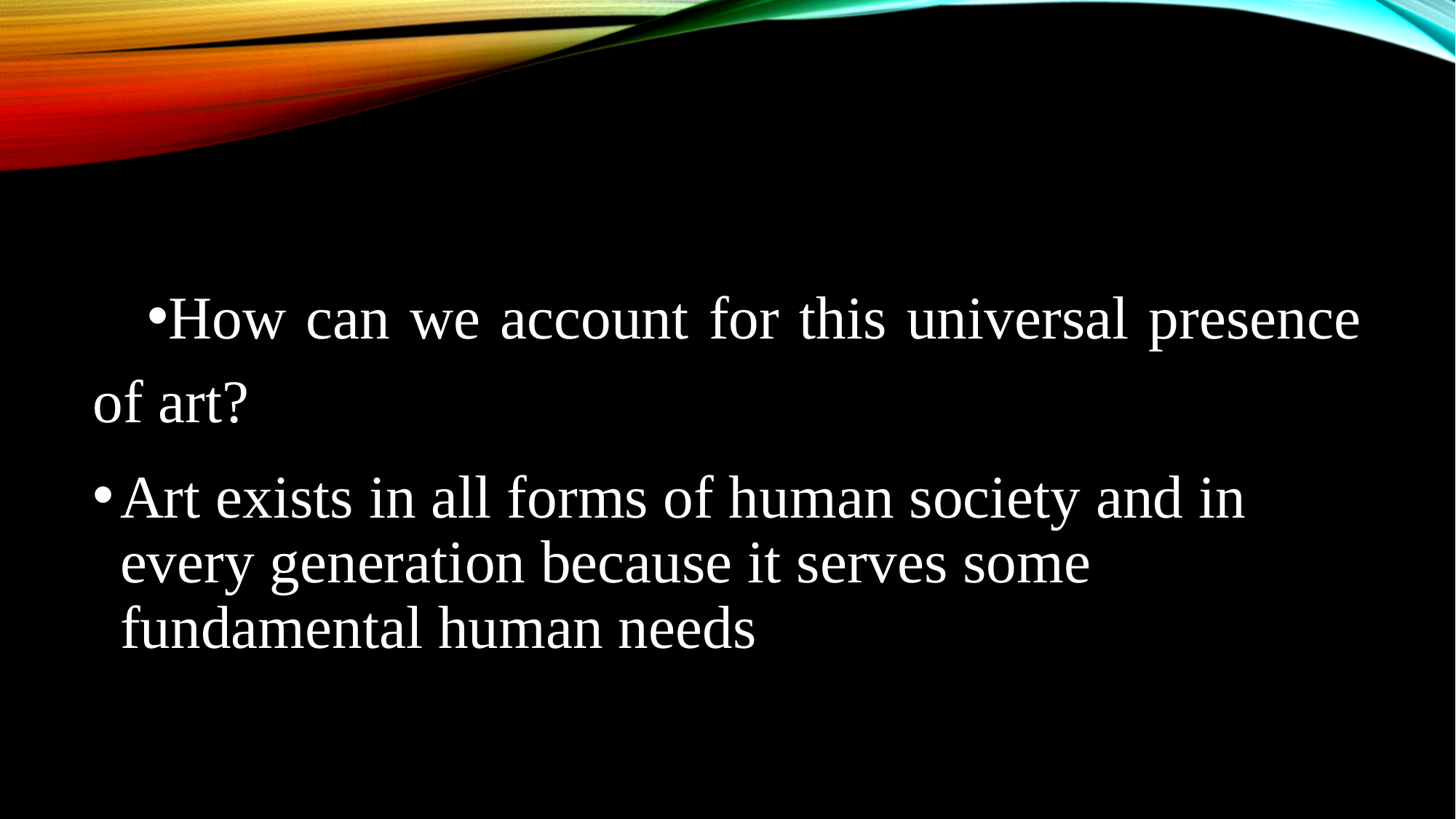

#
How can we account for this universal presence of art?
Art exists in all forms of human society and in every generation because it serves some fundamental human needs